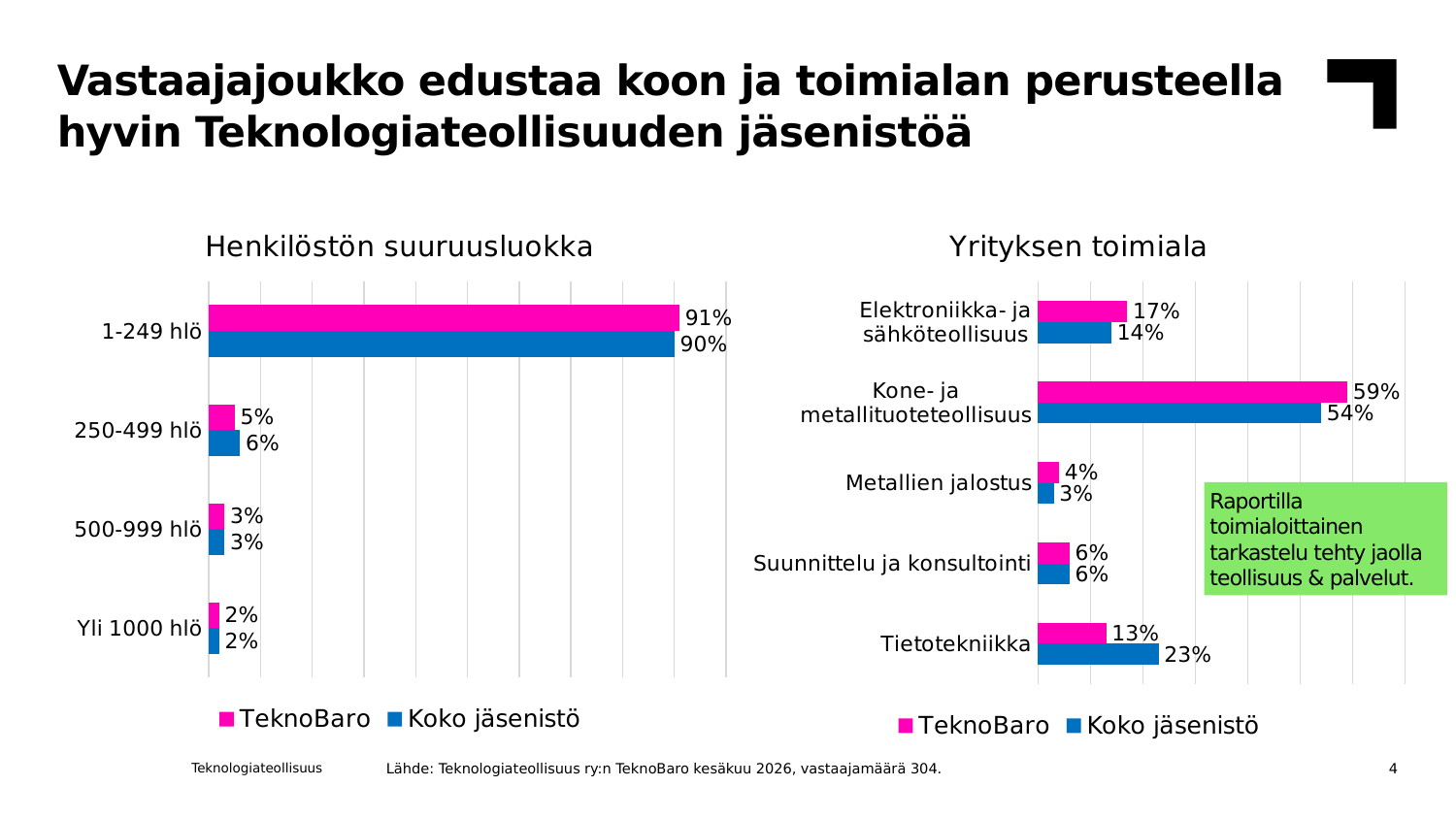

Vastaajajoukko edustaa koon ja toimialan perusteella hyvin Teknologiateollisuuden jäsenistöä

### Chart: Yrityksen toimiala

| Category | Koko jäsenistö | TeknoBaro |
|---|---|---|
| Tietotekniikka | 0.23 | 0.13 |
| Suunnittelu ja konsultointi | 0.06 | 0.06 |
| Metallien jalostus | 0.03 | 0.04 |
| Kone- ja metallituoteteollisuus | 0.54 | 0.59 |
| Elektroniikka- ja sähköteollisuus | 0.14 | 0.17 |

### Chart: Henkilöstön suuruusluokka

| Category | Koko jäsenistö | TeknoBaro |
|---|---|---|
| Yli 1000 hlö | 0.02 | 0.02 |
| 500-999 hlö | 0.03 | 0.03 |
| 250-499 hlö | 0.06 | 0.05 |
| 1-249 hlö | 0.9 | 0.91 |
Raportilla toimialoittainen tarkastelu tehty jaolla teollisuus & palvelut.
Lähde: Teknologiateollisuus ry:n TeknoBaro kesäkuu 2026, vastaajamäärä 304.

Teknologiateollisuus
4